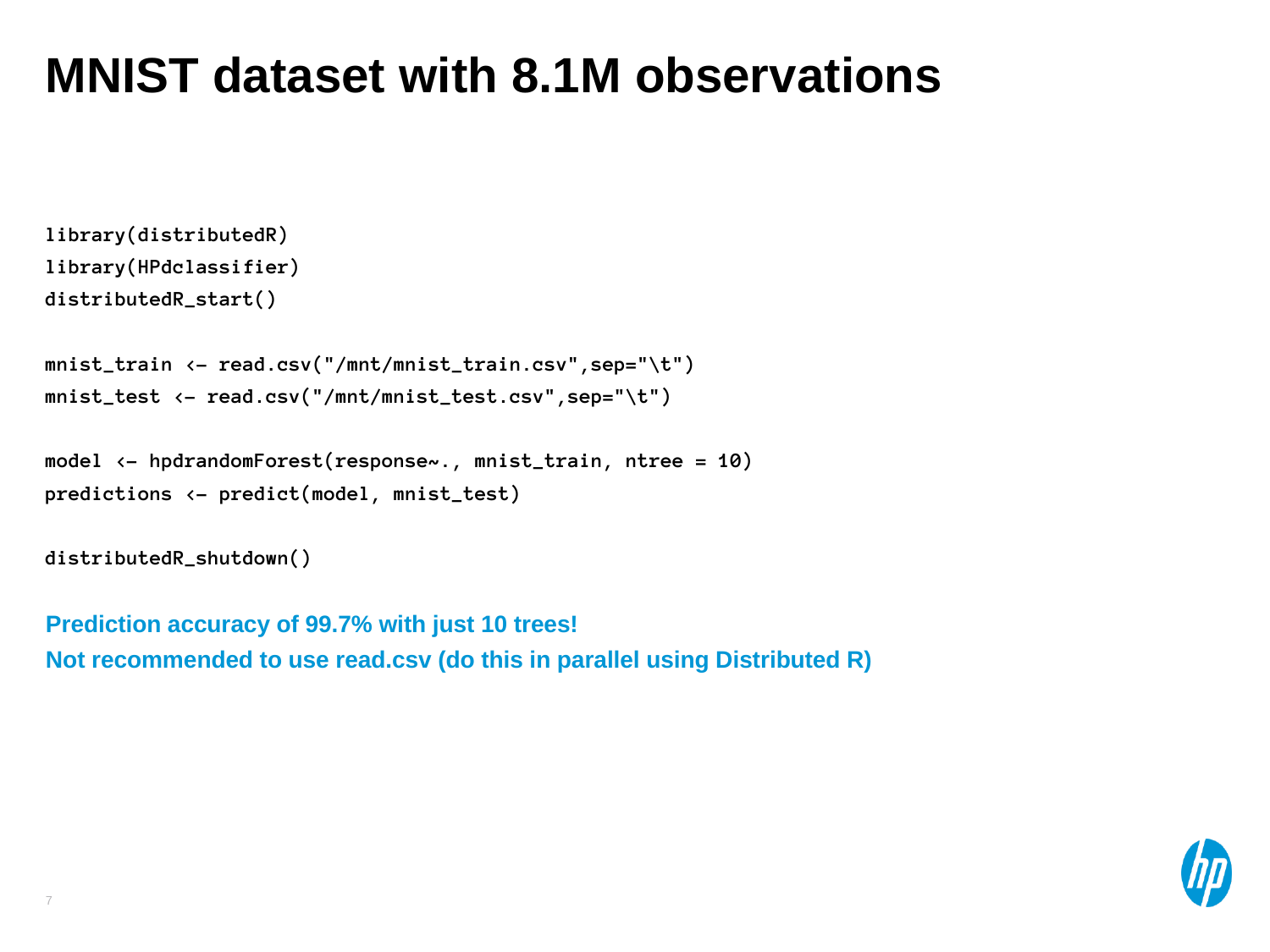

# MNIST dataset with 8.1M observations
library(distributedR)
library(HPdclassifier)
distributedR_start()

mnist_train <- read.csv("/mnt/mnist_train.csv",sep="\t")
mnist_test <- read.csv("/mnt/mnist_test.csv",sep="\t")

model <- hpdrandomForest(response~., mnist_train, ntree = 10)
predictions <- predict(model, mnist_test)

distributedR_shutdown()

Prediction accuracy of 99.7% with just 10 trees!
Not recommended to use read.csv (do this in parallel using Distributed R)